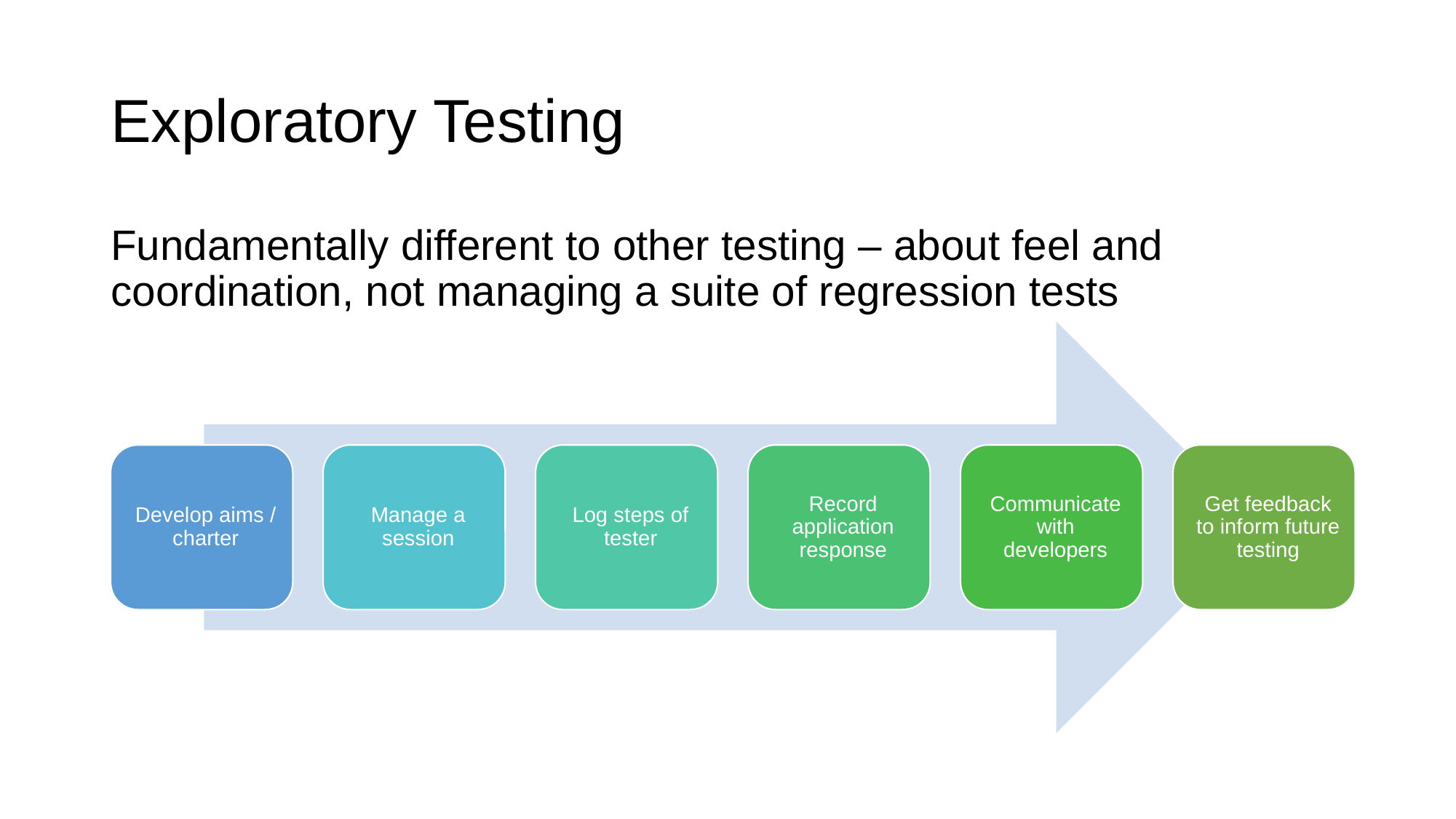

# Exploratory Testing
Fundamentally different to other testing – about feel and coordination, not managing a suite of regression tests
Develop aims / charter
Manage a session
Log steps of tester
Record application response
Communicate with developers
Get feedback to inform future testing